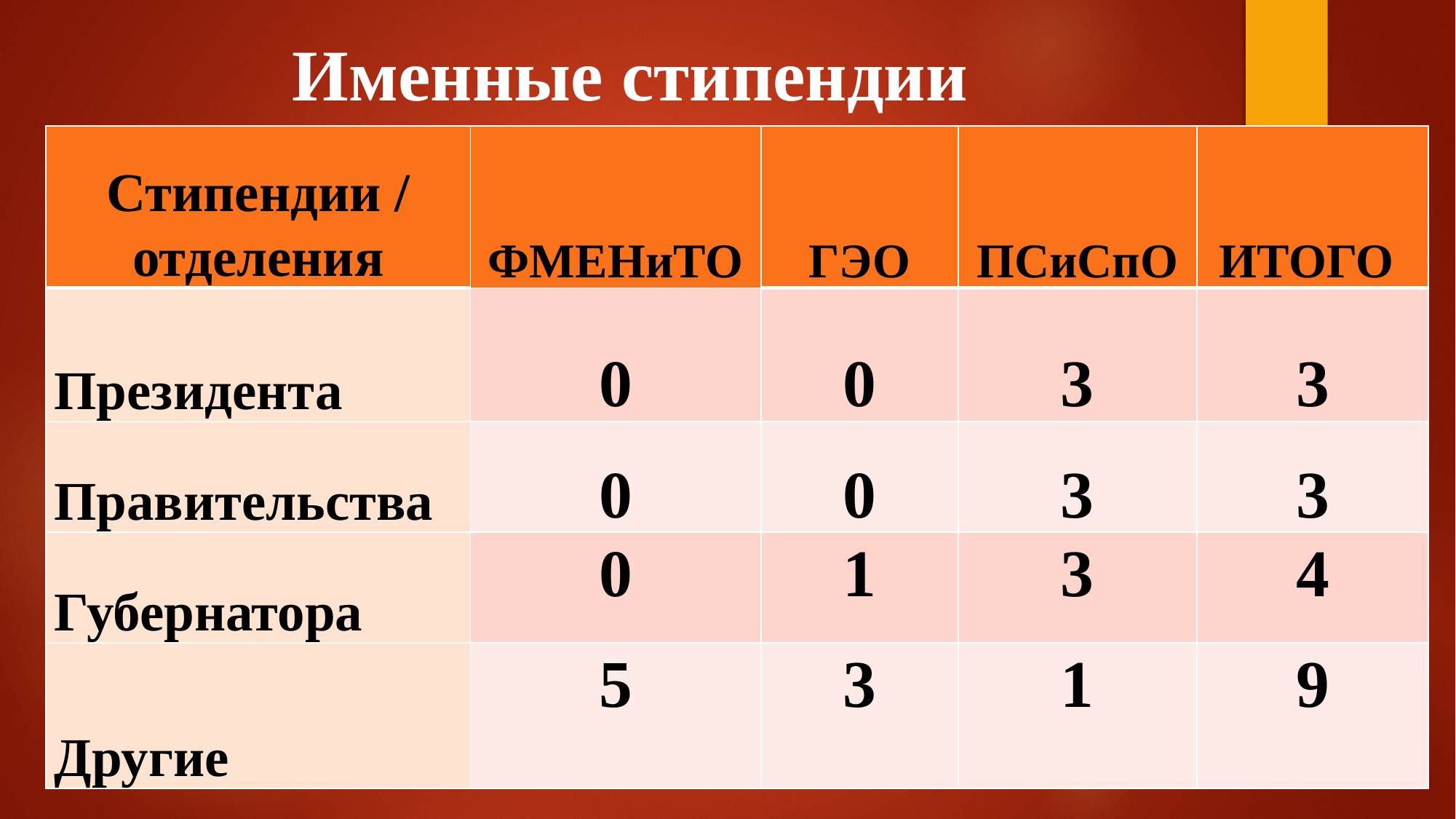

# Именные стипендии
| Стипендии / отделения | ФМЕНиТО | ГЭО | ПСиСпО | ИТОГО |
| --- | --- | --- | --- | --- |
| Президента | 0 | 0 | 3 | 3 |
| Правительства | 0 | 0 | 3 | 3 |
| Губернатора | 0 | 1 | 3 | 4 |
| Другие | 5 | 3 | 1 | 9 |